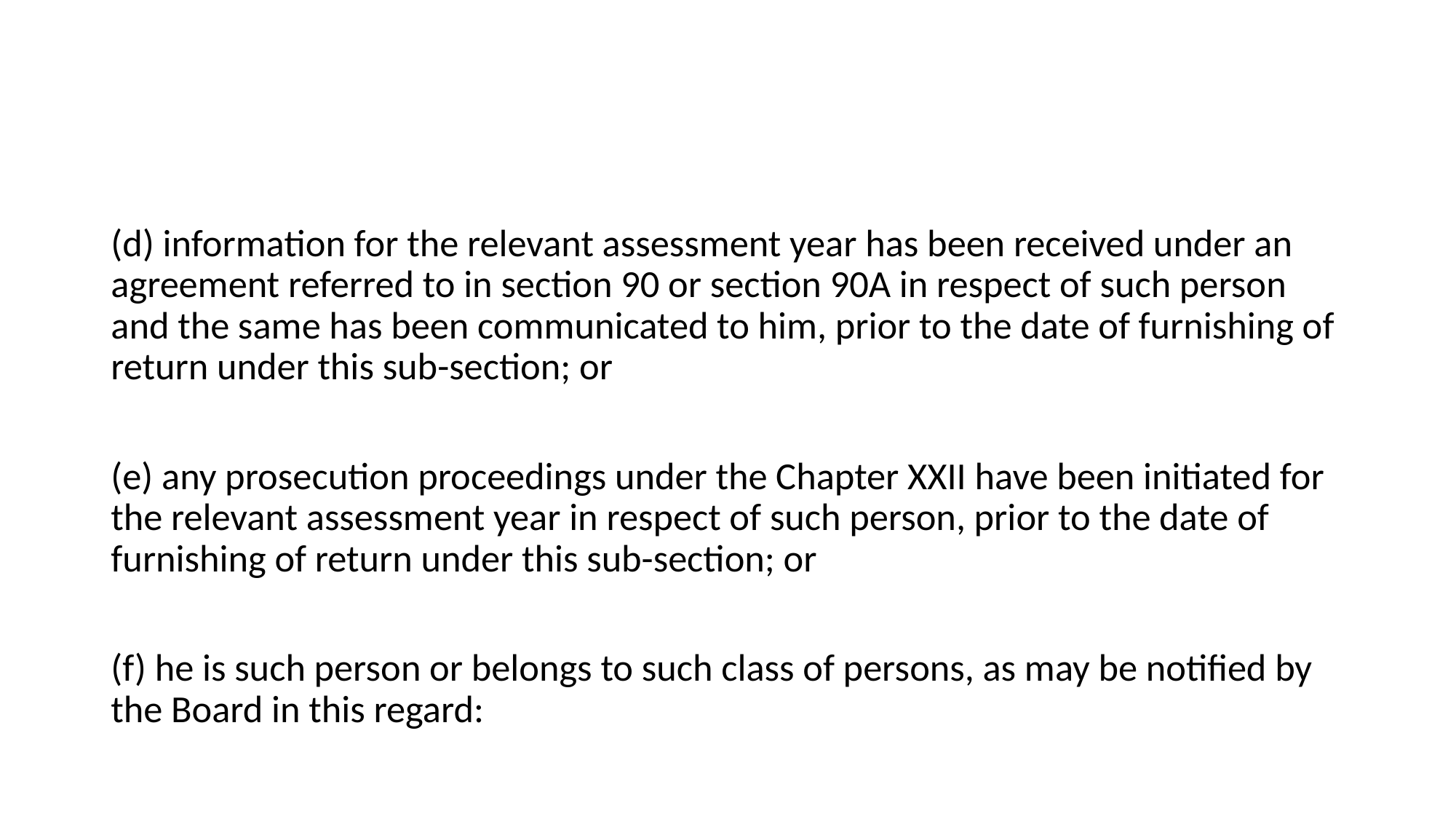

#
(d) information for the relevant assessment year has been received under an agreement referred to in section 90 or section 90A in respect of such person and the same has been communicated to him, prior to the date of furnishing of return under this sub-section; or

(e) any prosecution proceedings under the Chapter XXII have been initiated for the relevant assessment year in respect of such person, prior to the date of furnishing of return under this sub-section; or

(f) he is such person or belongs to such class of persons, as may be notified by the Board in this regard: